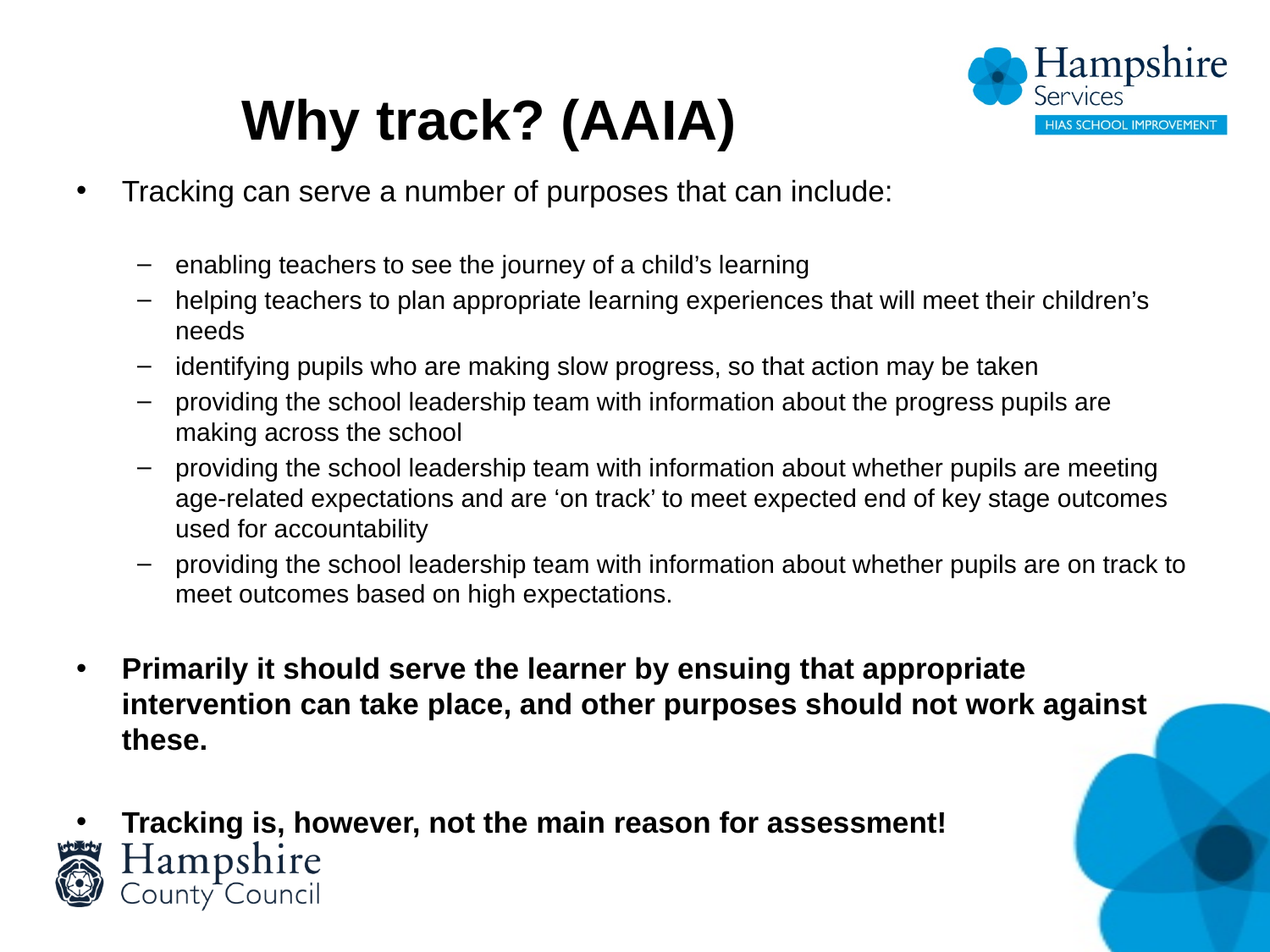

# Why track? (AAIA)
Tracking can serve a number of purposes that can include:
enabling teachers to see the journey of a child’s learning
helping teachers to plan appropriate learning experiences that will meet their children’s needs
identifying pupils who are making slow progress, so that action may be taken
providing the school leadership team with information about the progress pupils are making across the school
providing the school leadership team with information about whether pupils are meeting age-related expectations and are ‘on track’ to meet expected end of key stage outcomes used for accountability
providing the school leadership team with information about whether pupils are on track to meet outcomes based on high expectations.

Primarily it should serve the learner by ensuing that appropriate intervention can take place, and other purposes should not work against these.

Tracking is, however, not the main reason for assessment!